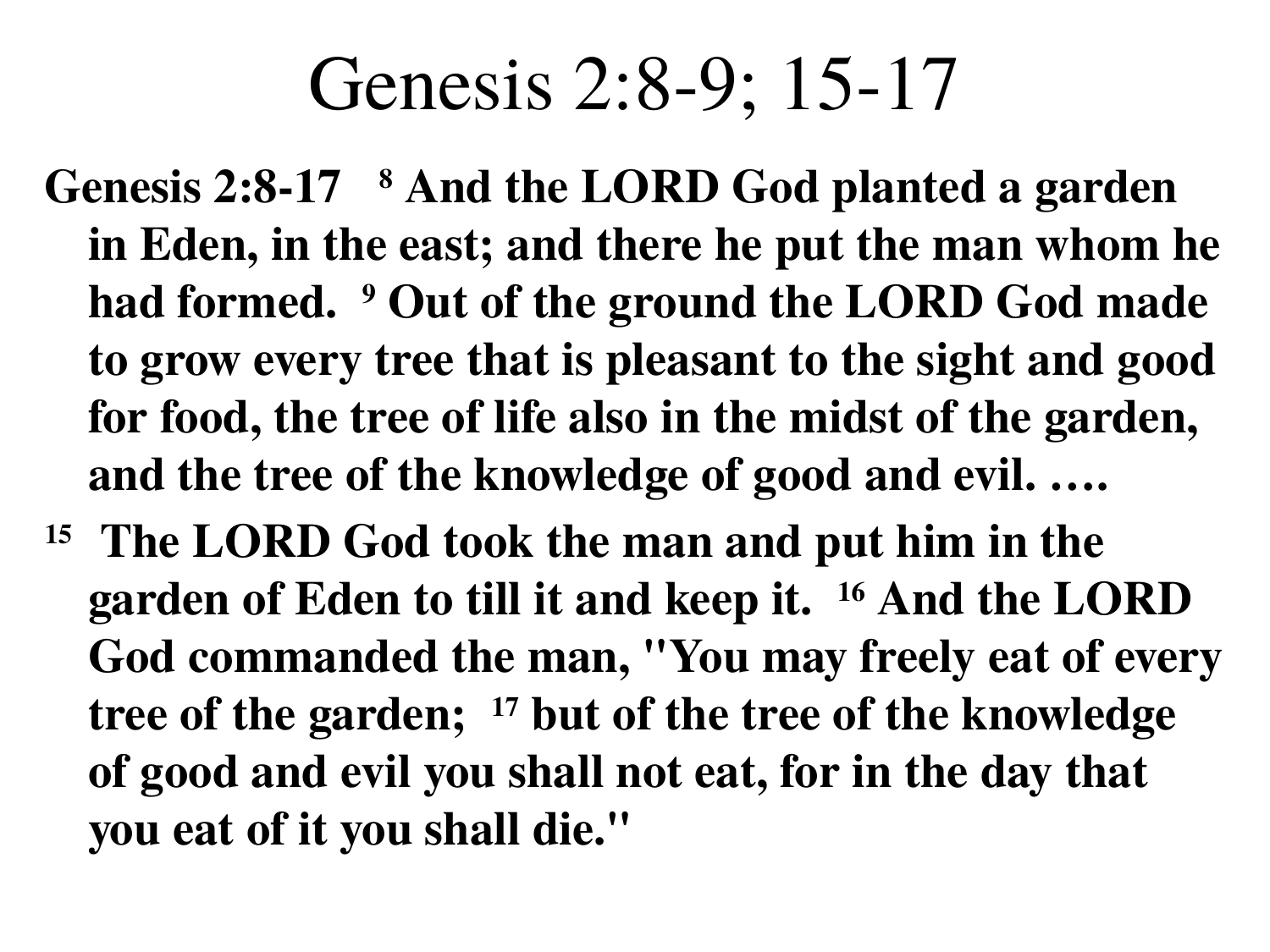

# Genesis 2:8-9; 15-17
Genesis 2:8-17   8 And the LORD God planted a garden in Eden, in the east; and there he put the man whom he had formed.  9 Out of the ground the LORD God made to grow every tree that is pleasant to the sight and good for food, the tree of life also in the midst of the garden, and the tree of the knowledge of good and evil. ….
15  The LORD God took the man and put him in the garden of Eden to till it and keep it.  16 And the LORD God commanded the man, "You may freely eat of every tree of the garden;  17 but of the tree of the knowledge of good and evil you shall not eat, for in the day that you eat of it you shall die."